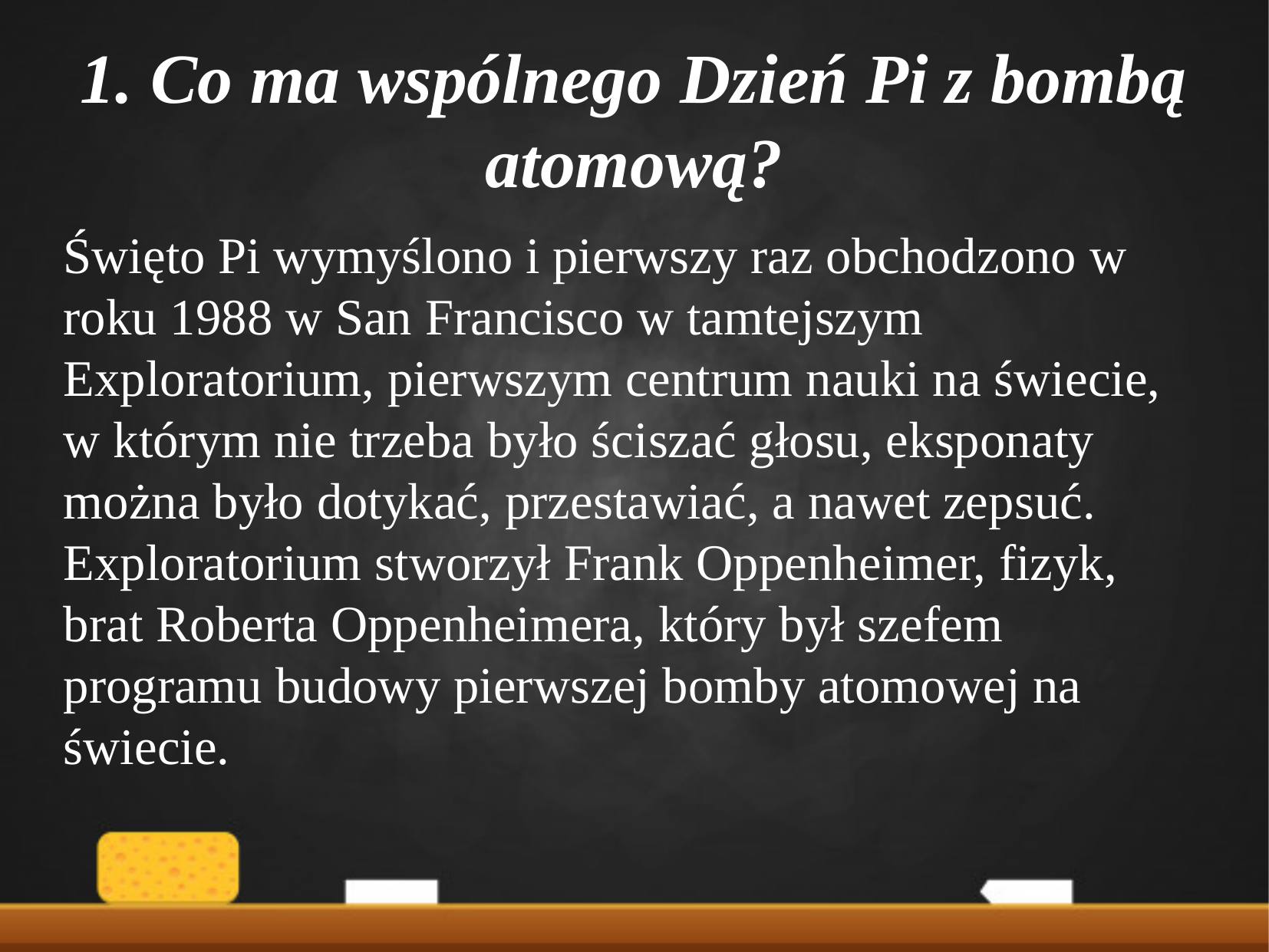

1. Co ma wspólnego Dzień Pi z bombą atomową?
Święto Pi wymyślono i pierwszy raz obchodzono w roku 1988 w San Francisco w tamtejszym Exploratorium, pierwszym centrum nauki na świecie, w którym nie trzeba było ściszać głosu, eksponaty można było dotykać, przestawiać, a nawet zepsuć. Exploratorium stworzył Frank Oppenheimer, fizyk, brat Roberta Oppenheimera, który był szefem programu budowy pierwszej bomby atomowej na świecie.